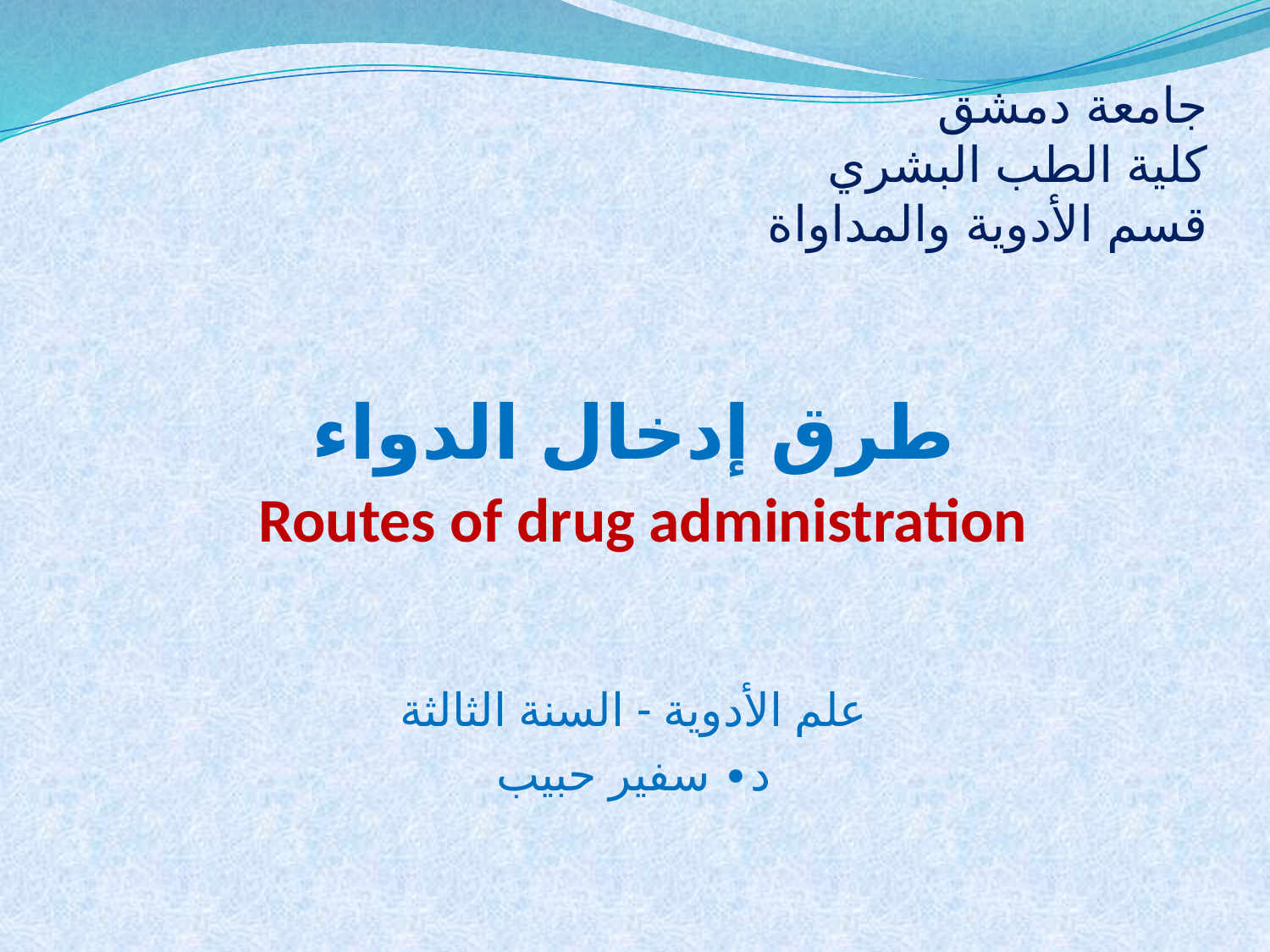

جامعة دمشق
كلية الطب البشري
قسم الأدوية والمداواة
# طرق إدخال الدواء Routes of drug administration
علم الأدوية - السنة الثالثة
د∙ سفير حبيب